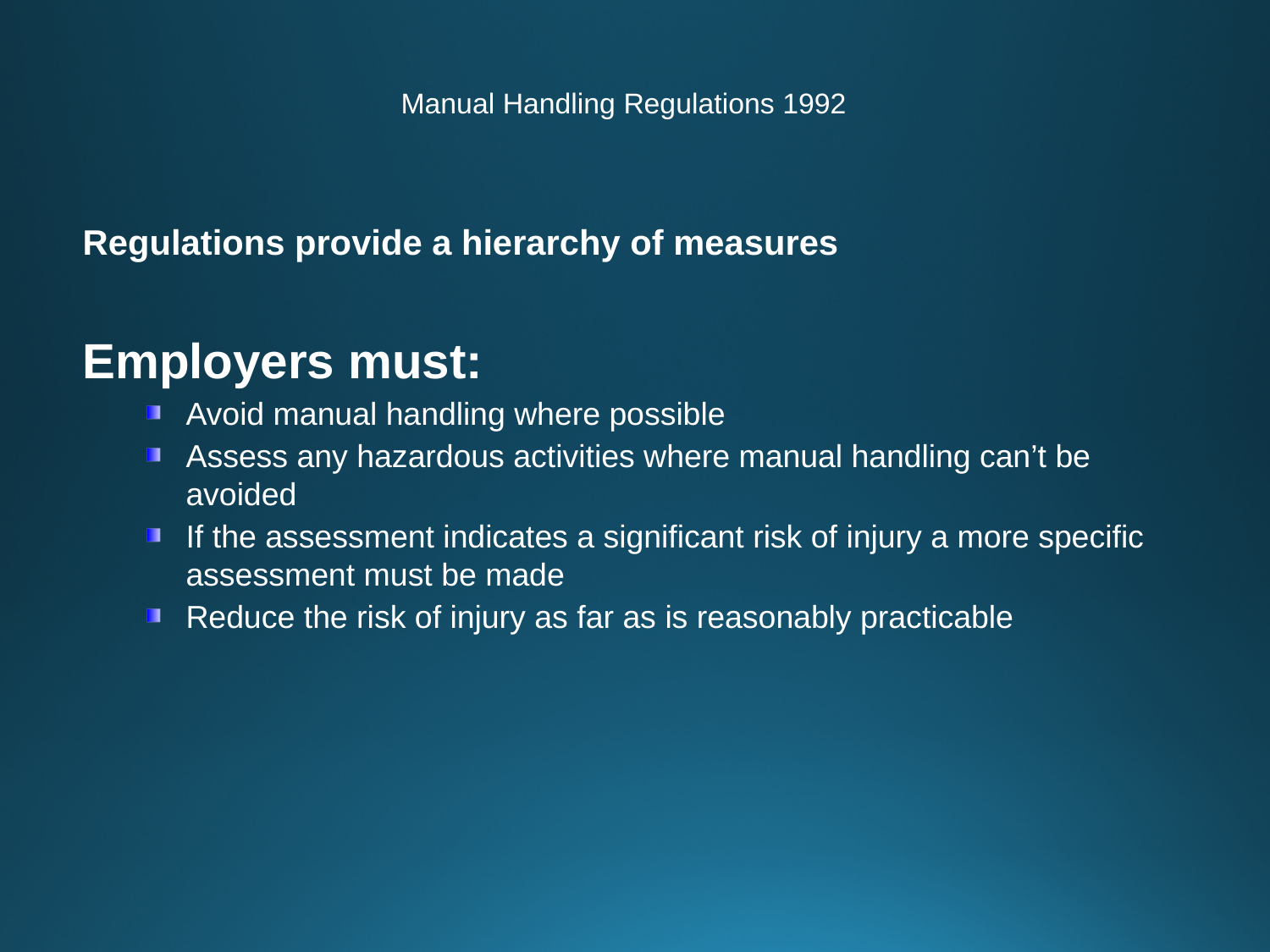

# Manual Handling Regulations 1992

Regulations provide a hierarchy of measures

Employers must:
Avoid manual handling where possible
Assess any hazardous activities where manual handling can’t be avoided
If the assessment indicates a significant risk of injury a more specific assessment must be made
Reduce the risk of injury as far as is reasonably practicable